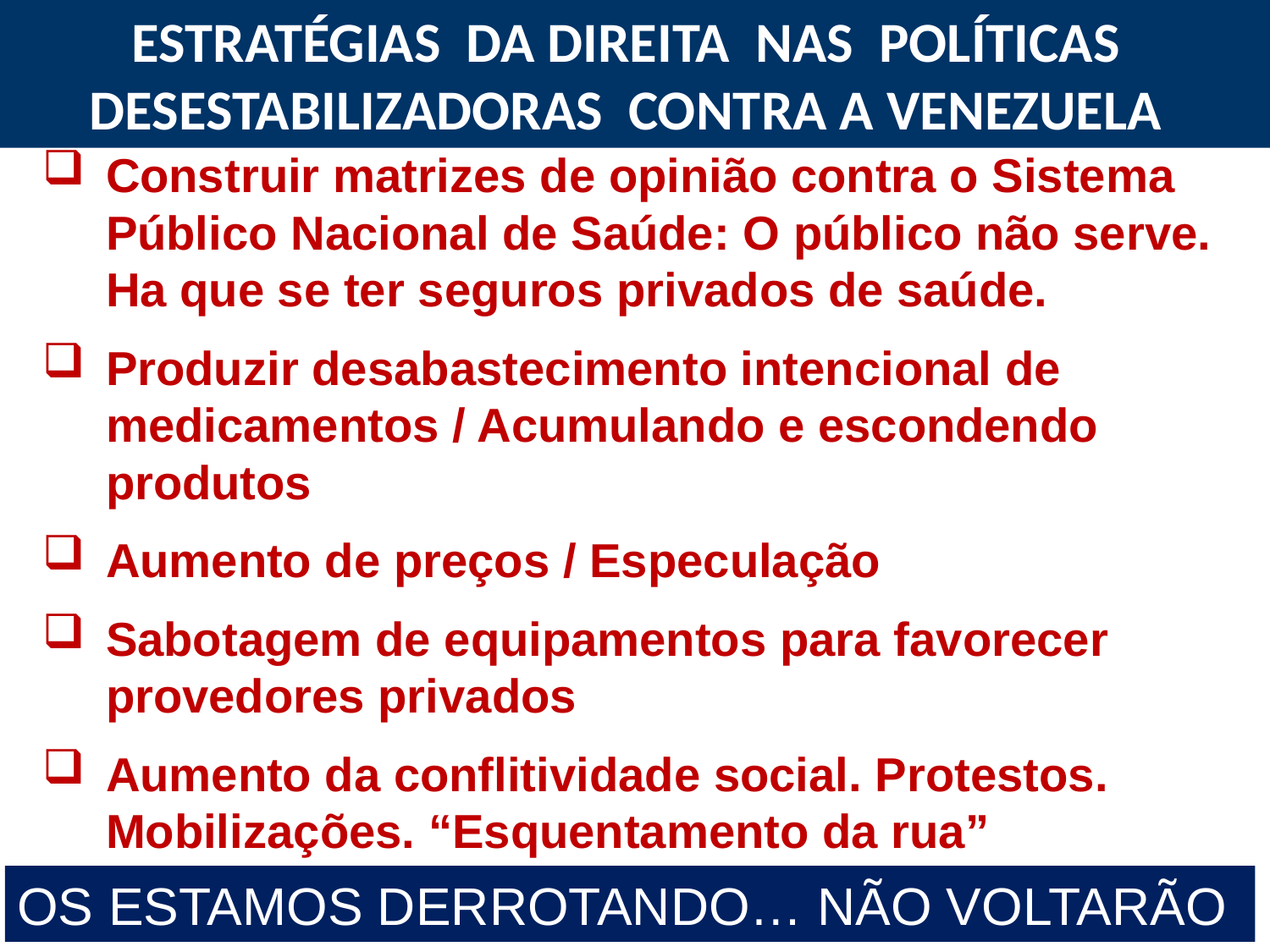

ESTRATÉGIAS  DA DIREITA  NAS  POLÍTICAS
DESESTABILIZADORAS  CONTRA A VENEZUELA
Construir matrizes de opinião contra o Sistema Público Nacional de Saúde: O público não serve. Ha que se ter seguros privados de saúde.
Produzir desabastecimento intencional de medicamentos / Acumulando e escondendo  produtos
Aumento de preços / Especulação
Sabotagem de equipamentos para favorecer provedores privados
Aumento da conflitividade social. Protestos. Mobilizações. “Esquentamento da rua”
OS ESTAMOS DERROTANDO… NÃO VOLTARÃO